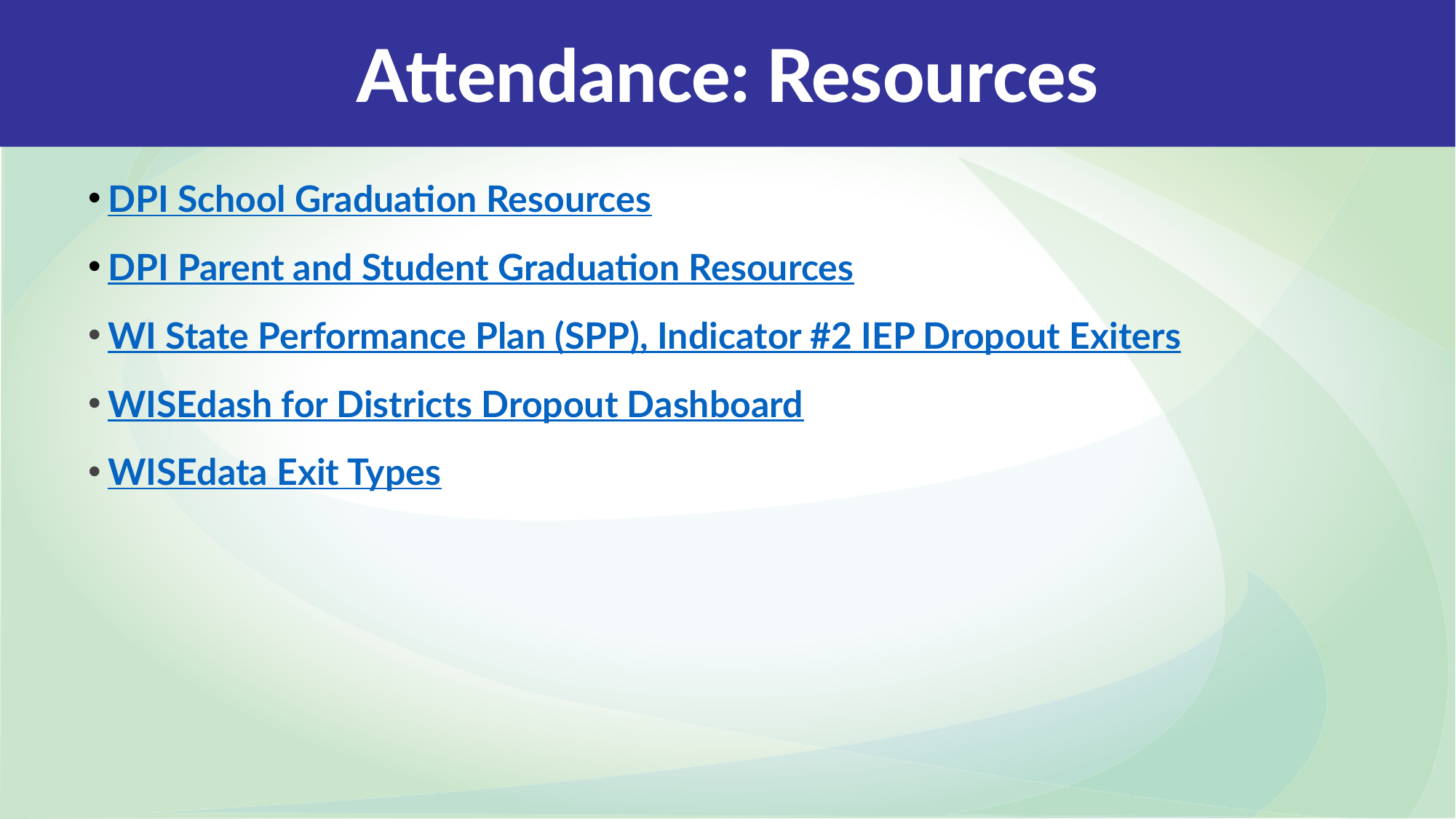

Attendance: Resources
DPI School Graduation Resources
DPI Parent and Student Graduation Resources
WI State Performance Plan (SPP), Indicator #2 IEP Dropout Exiters
WISEdash for Districts Dropout Dashboard
WISEdata Exit Types